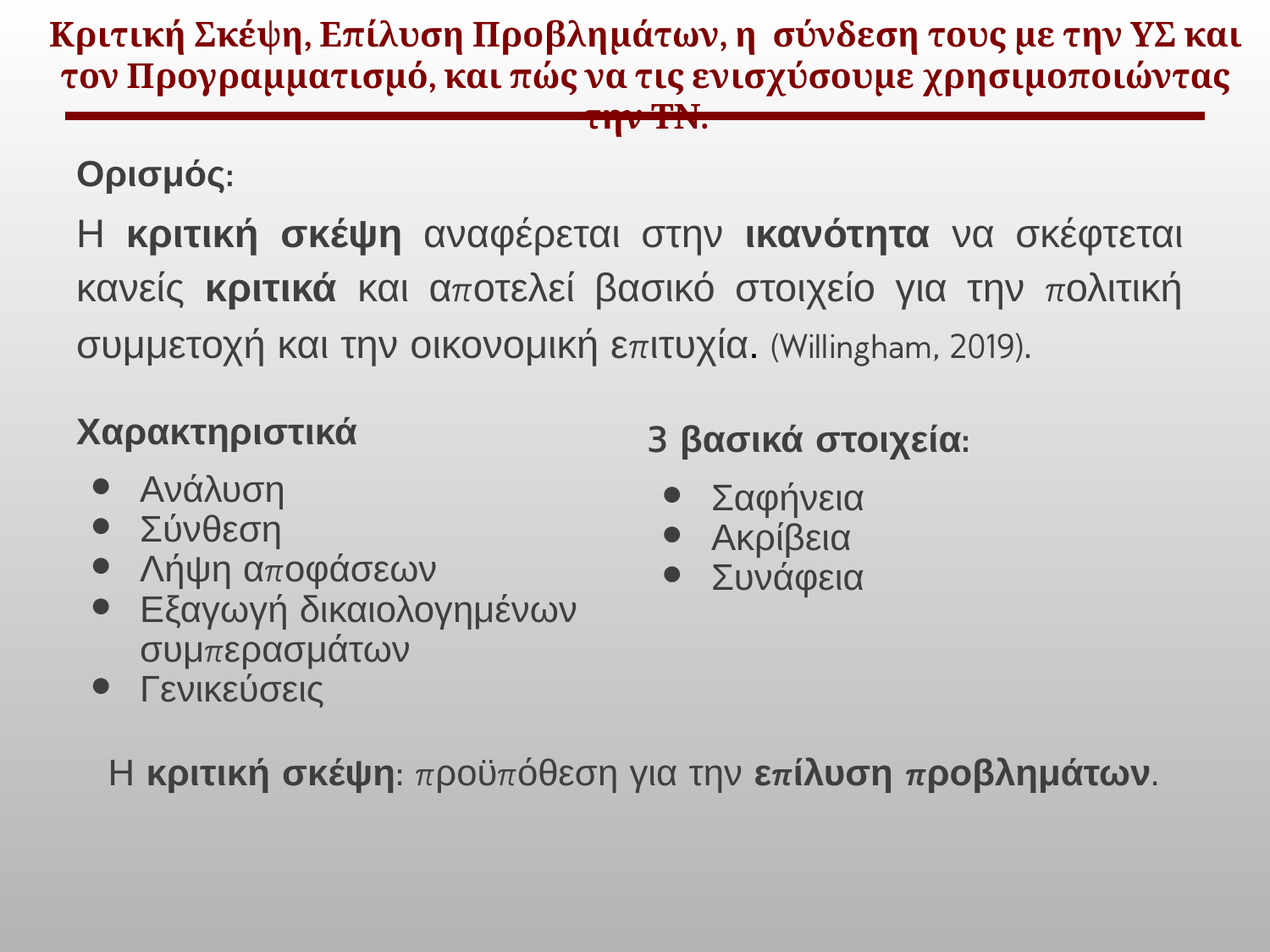

# Κριτική Σκέψη, Επίλυση Προβλημάτων, η  σύνδεση τους με την ΥΣ και τον Προγραμματισμό, και πώς να τις ενισχύσουμε χρησιμοποιώντας την ΤΝ.

Ορισμός:
Η κριτική σκέψη αναφέρεται στην ικανότητα να σκέφτεται κανείς κριτικά και αποτελεί βασικό στοιχείο για την πολιτική συμμετοχή και την οικονομική επιτυχία. (Willingham, 2019).
Χαρακτηριστικά
Ανάλυση
Σύνθεση
Λήψη αποφάσεων
Εξαγωγή δικαιολογημένων συμπερασμάτων
Γενικεύσεις

3 βασικά στοιχεία:
Σαφήνεια
Ακρίβεια
Συνάφεια

Η κριτική σκέψη: προϋπόθεση για την επίλυση προβλημάτων.